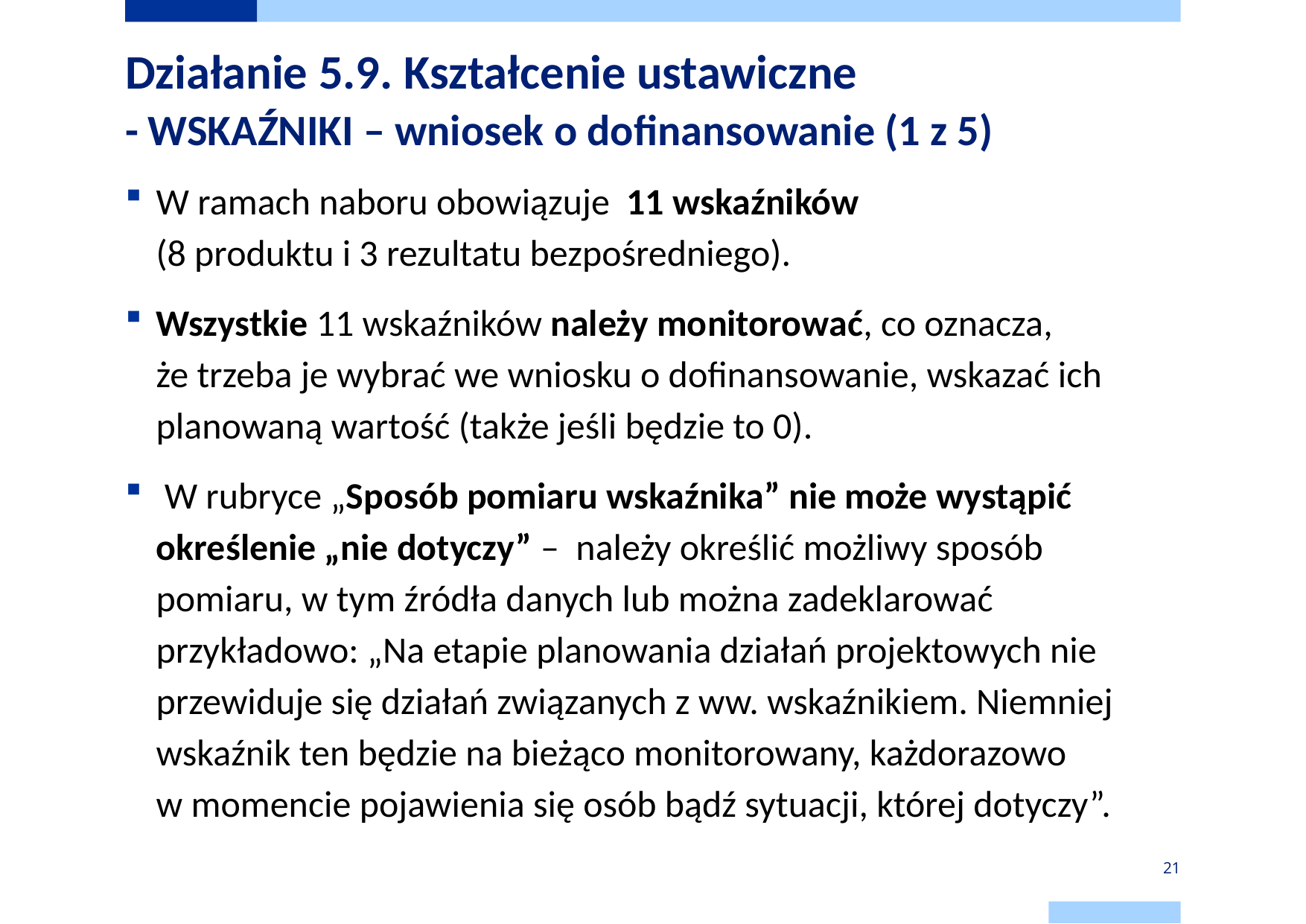

# Działanie 5.9. Kształcenie ustawiczne - WSKAŹNIKI – wniosek o dofinansowanie (1 z 5)
W ramach naboru obowiązuje  11 wskaźników
(8 produktu i 3 rezultatu bezpośredniego).
Wszystkie 11 wskaźników należy monitorować, co oznacza,
że trzeba je wybrać we wniosku o dofinansowanie, wskazać ich planowaną wartość (także jeśli będzie to 0).
 W rubryce „Sposób pomiaru wskaźnika” nie może wystąpić określenie „nie dotyczy” –  należy określić możliwy sposób pomiaru, w tym źródła danych lub można zadeklarować przykładowo: „Na etapie planowania działań projektowych nie przewiduje się działań związanych z ww. wskaźnikiem. Niemniej wskaźnik ten będzie na bieżąco monitorowany, każdorazowo
w momencie pojawienia się osób bądź sytuacji, której dotyczy”.

21